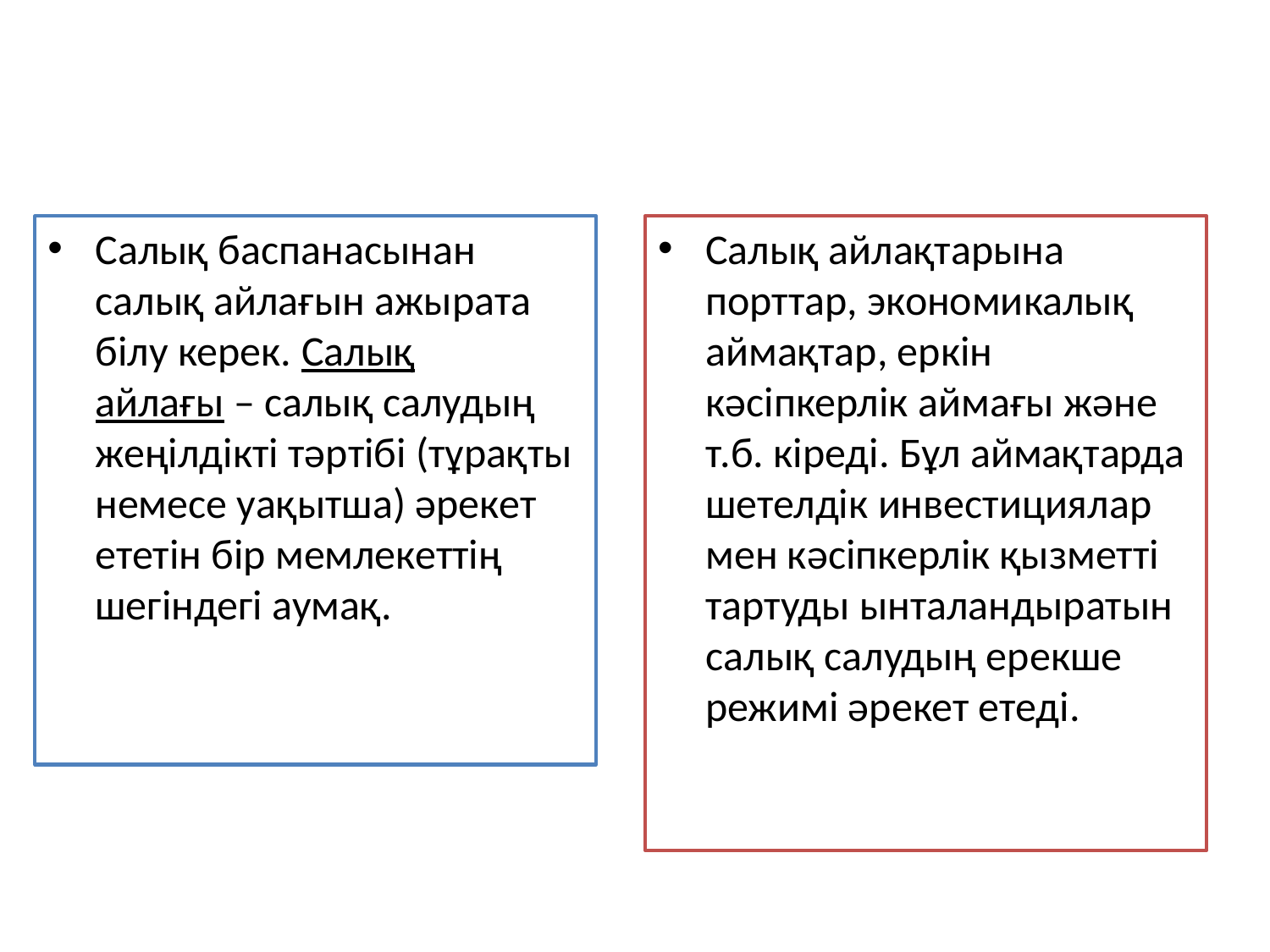

Салық баспанасынан салық айлағын ажырата білу керек. Салық айлағы – салық салудың жеңілдікті тәртібі (тұрақты немесе уақытша) әрекет ететін бір мемлекеттің шегіндегі аумақ.
Салық айлақтарына порттар, экономикалық аймақтар, еркін кәсіпкерлік аймағы және т.б. кіреді. Бұл аймақтарда шетелдік инвестициялар мен кәсіпкерлік қызметті тартуды ынталандыратын салық салудың ерекше режимі әрекет етеді.